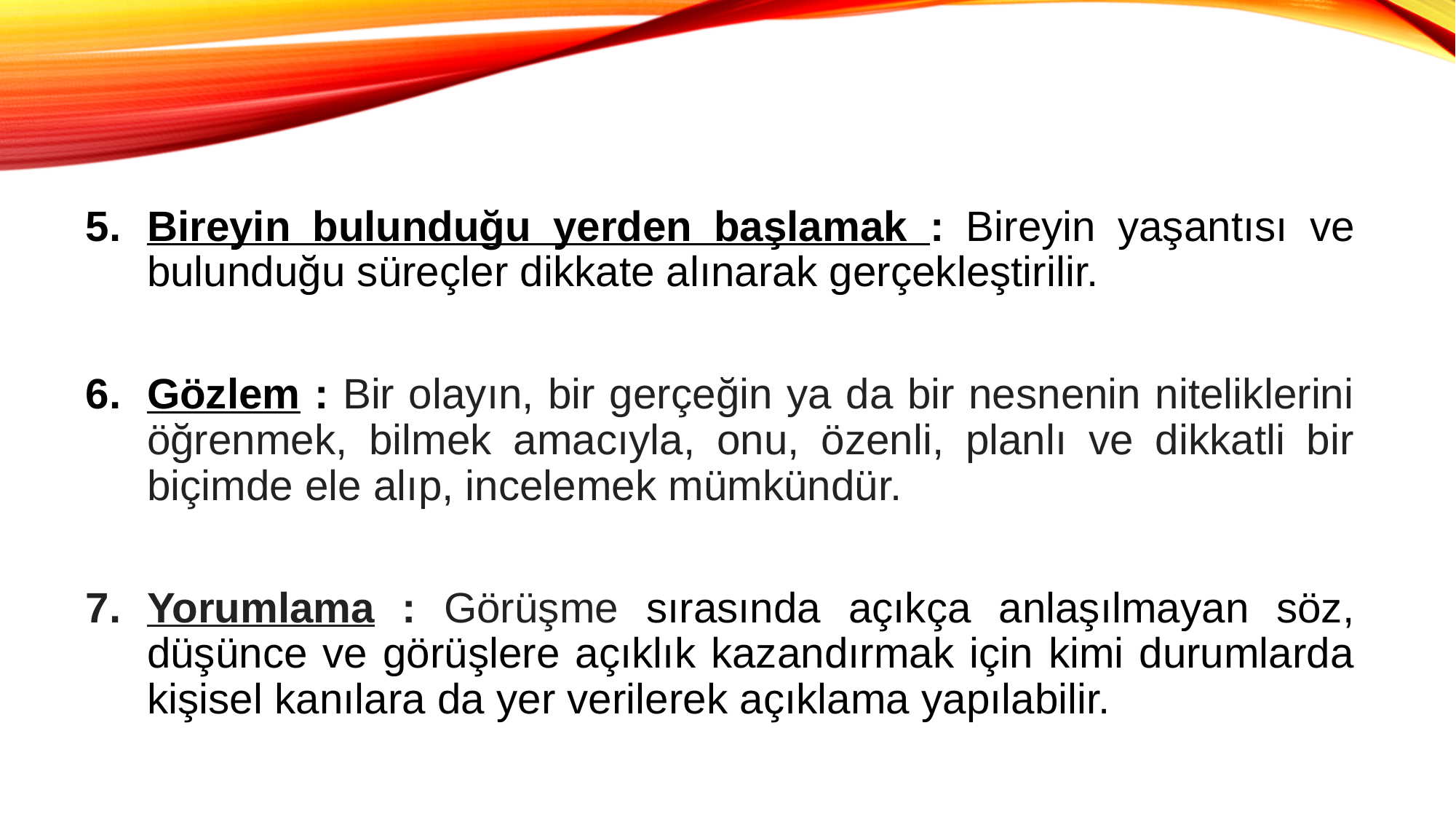

Bireyin bulunduğu yerden başlamak : Bireyin yaşantısı ve bulunduğu süreçler dikkate alınarak gerçekleştirilir.

Gözlem : Bir olayın, bir gerçeğin ya da bir nesnenin niteliklerini öğrenmek, bilmek amacıyla, onu, özenli, planlı ve dikkatli bir biçimde ele alıp, incelemek mümkündür.

Yorumlama : Görüşme sırasında açıkça anlaşılmayan söz, düşünce ve görüşlere açıklık kazandırmak için kimi durumlarda kişisel kanılara da yer verilerek açıklama yapılabilir.